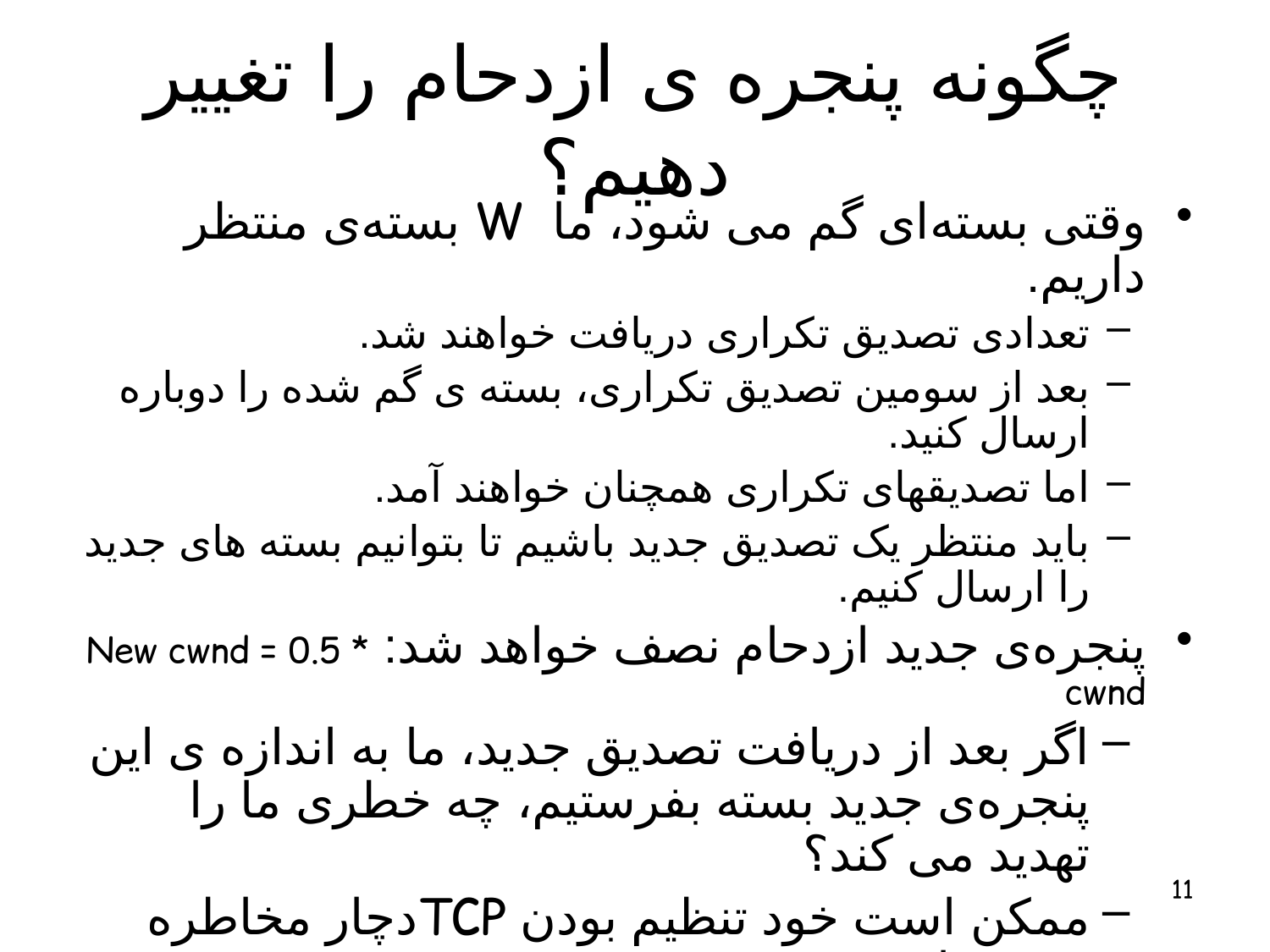

# چگونه پنجره ی ازدحام را تغییر دهیم؟
وقتی بسته‌ای گم می شود، ما  W بسته‌ی منتظر داریم.
تعدادی تصدیق تکراری دریافت خواهند شد.
بعد از سومین تصدیق تکراری، بسته ی گم شده را دوباره ارسال کنید.
اما تصدیقهای تکراری همچنان خواهند آمد.
باید منتظر یک تصدیق جدید باشیم تا بتوانیم بسته های جدید را ارسال کنیم.
پنجره‌ی جدید ازدحام نصف خواهد شد: New cwnd = 0.5 * cwnd
اگر بعد از دریافت تصدیق جدید، ما به اندازه ی این پنجره‌ی جدید بسته بفرستیم، چه خطری ما را تهدید می کند؟
ممکن است خود تنظیم بودن TCPدچار مخاطره شود و از دست برود.
11